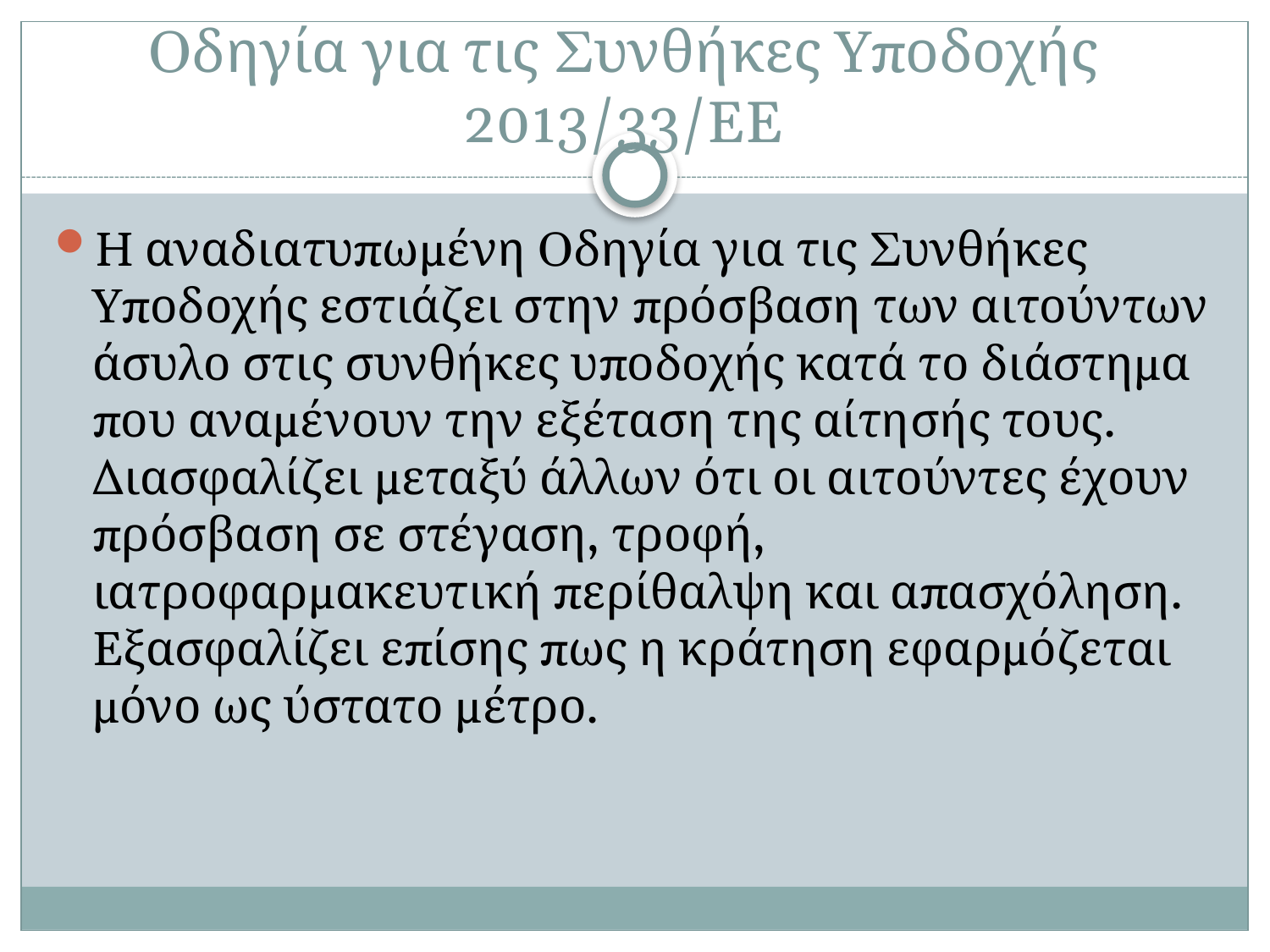

# Οδηγία για τις Συνθήκες Υποδοχής 2013/33/ΕΕ
Η αναδιατυπωμένη Οδηγία για τις Συνθήκες Υποδοχής εστιάζει στην πρόσβαση των αιτούντων άσυλο στις συνθήκες υποδοχής κατά το διάστημα που αναμένουν την εξέταση της αίτησής τους. Διασφαλίζει μεταξύ άλλων ότι οι αιτούντες έχουν πρόσβαση σε στέγαση, τροφή, ιατροφαρμακευτική περίθαλψη και απασχόληση. Εξασφαλίζει επίσης πως η κράτηση εφαρμόζεται μόνο ως ύστατο μέτρο.